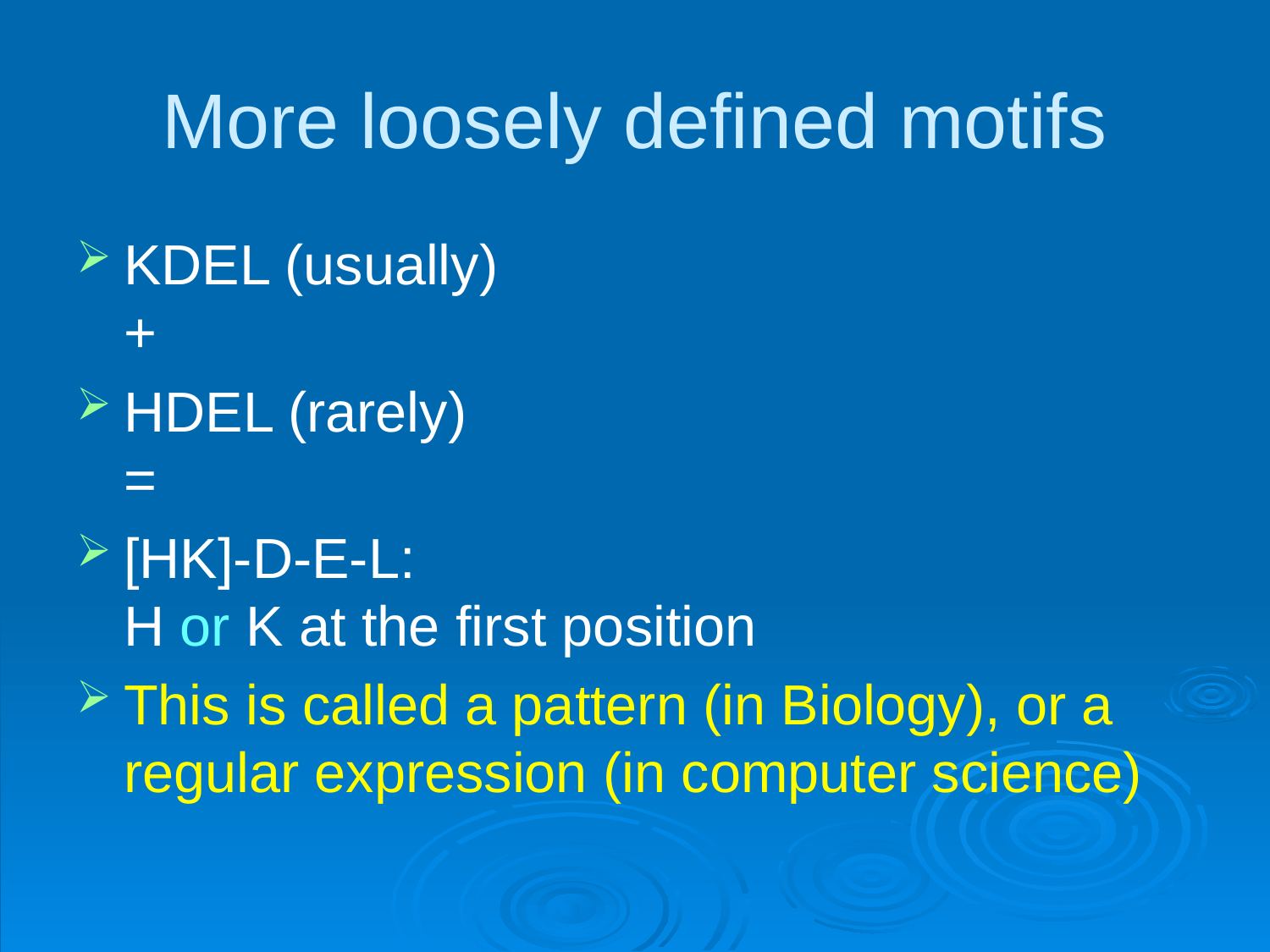

# More loosely defined motifs
KDEL (usually)
+
HDEL (rarely)
=
[HK]-D-E-L:
H or K at the first position
This is called a pattern (in Biology), or a regular expression (in computer science)